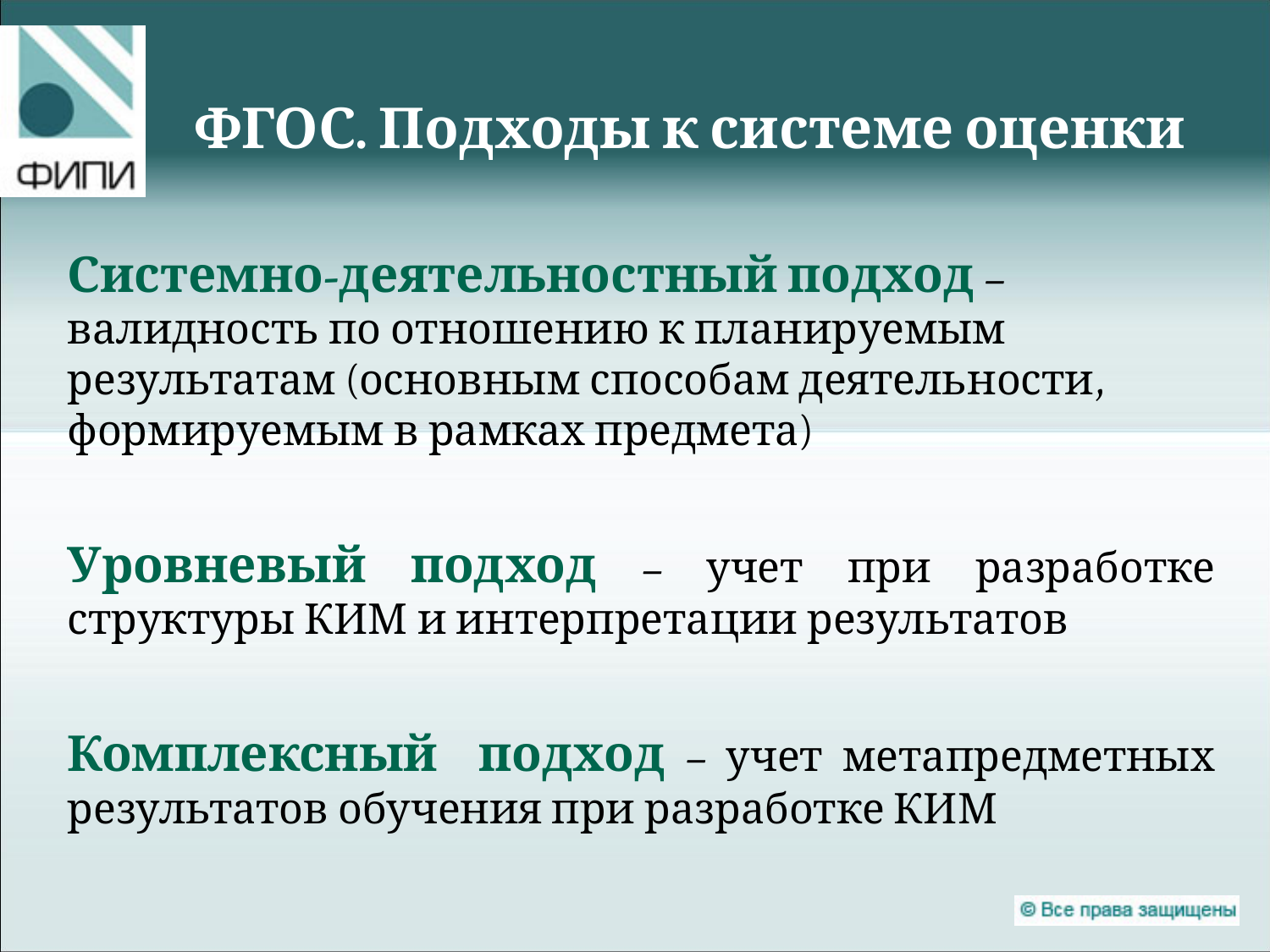

ФГОС. Подходы к системе оценки
Системно-деятельностный подход – валидность по отношению к планируемым результатам (основным способам деятельности, формируемым в рамках предмета)

Уровневый подход – учет при разработке структуры КИМ и интерпретации результатов

Комплексный  подход – учет метапредметных результатов обучения при разработке КИМ